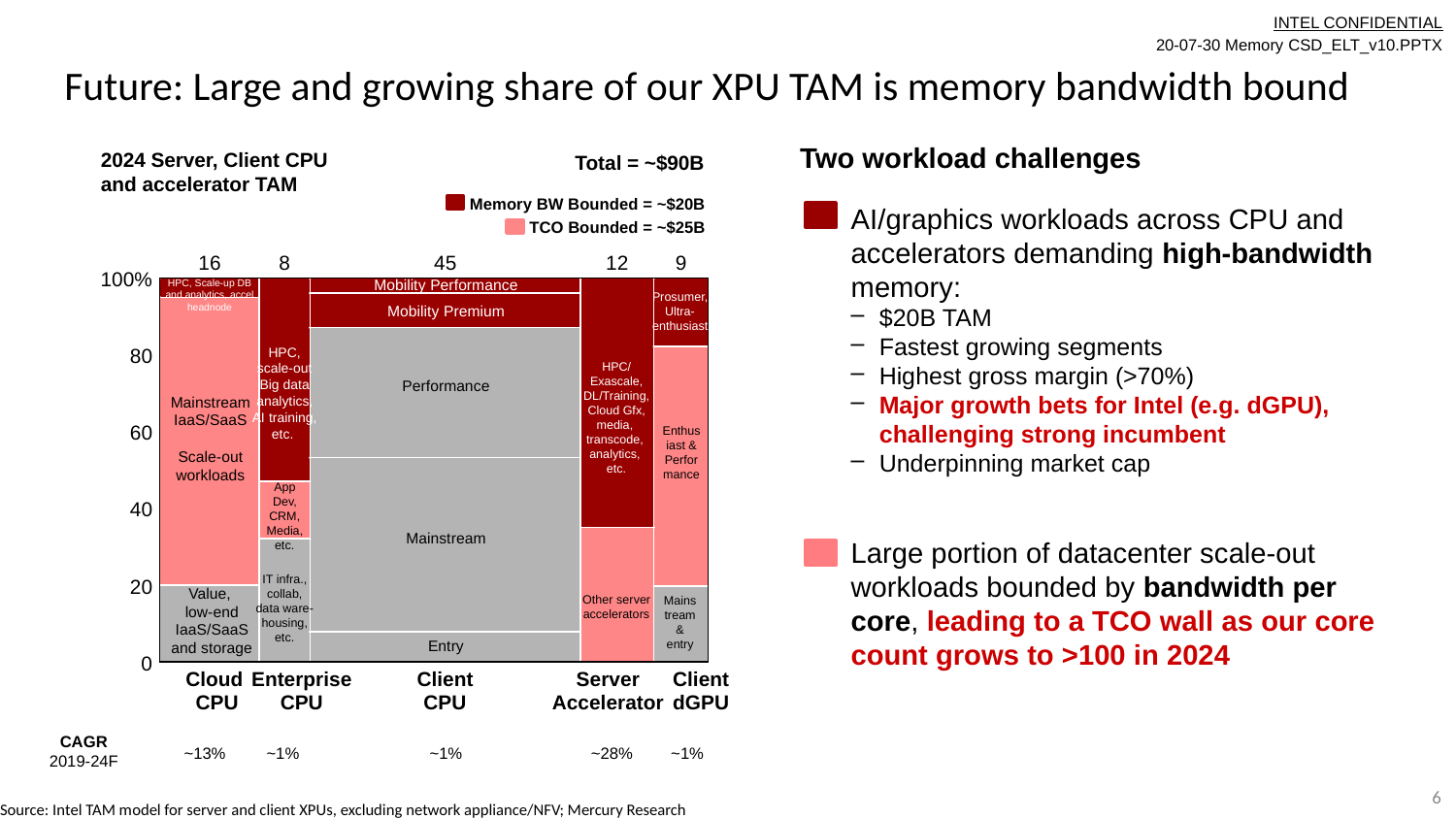

INTEL CONFIDENTIAL
20-07-30 Memory CSD_ELT_v10.PPTX
overall_0_132387083788731362 columns_1_132387082879504304 3_1_132392971801435592
Future: Large and growing share of our XPU TAM is memory bandwidth bound
Two workload challenges
2024 Server, Client CPU
and accelerator TAM
Total = ~$90B
Memory BW Bounded = ~$20B

AI/graphics workloads across CPU and accelerators demanding high-bandwidth memory:
$20B TAM
Fastest growing segments
Highest gross margin (>70%)
Major growth bets for Intel (e.g. dGPU), challenging strong incumbent
Underpinning market cap

Large portion of datacenter scale-out workloads bounded by bandwidth per core, leading to a TCO wall as our core count grows to >100 in 2024

TCO Bounded = ~$25B

Mobility Performance
HPC, Scale-up DB and analytics, accel headnode
Prosumer, Ultra-enthusiast
Mobility Premium
HPC,
scale-out Big data analytics,
AI training, etc.
HPC/
Exascale, DL/Training,
Cloud Gfx,
media,
transcode,
analytics,
etc.
Performance
Mainstream
IaaS/SaaS

Scale-out
workloads
Enthusiast & Performance
App Dev,
CRM, Media, etc.
Mainstream

IT infra., collab, data ware-housing, etc.
Value,
low-end IaaS/SaaS and storage
Other server
accelerators
Mainstream & entry
Entry
CAGR
2019-24F
~13%
~1%
~1%
~28%
~1%
6
Source: Intel TAM model for server and client XPUs, excluding network appliance/NFV; Mercury Research